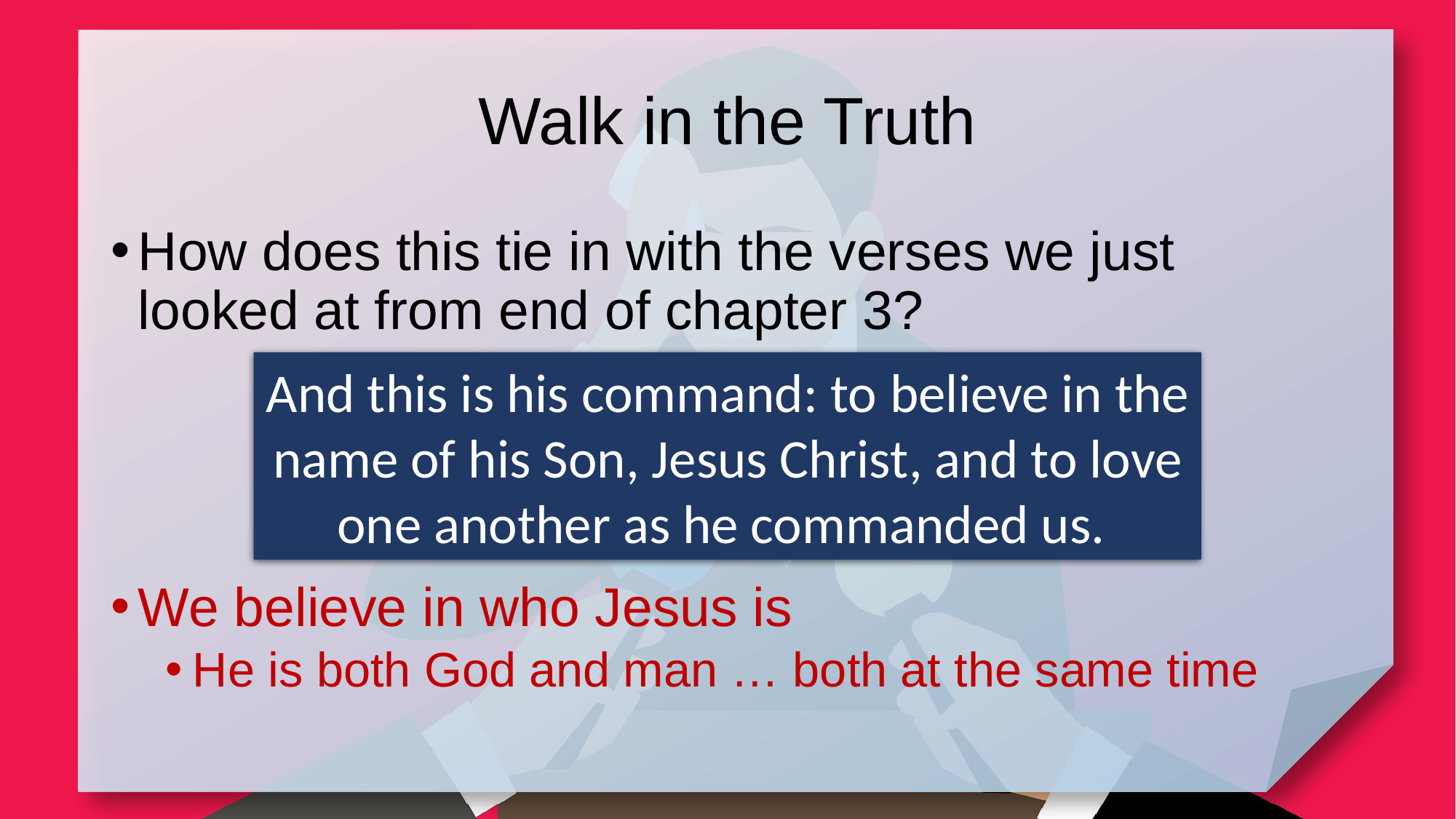

# Walk in the Truth
How does this tie in with the verses we just looked at from end of chapter 3?

We believe in who Jesus is
He is both God and man … both at the same time

And this is his command: to believe in the name of his Son, Jesus Christ, and to love one another as he commanded us.